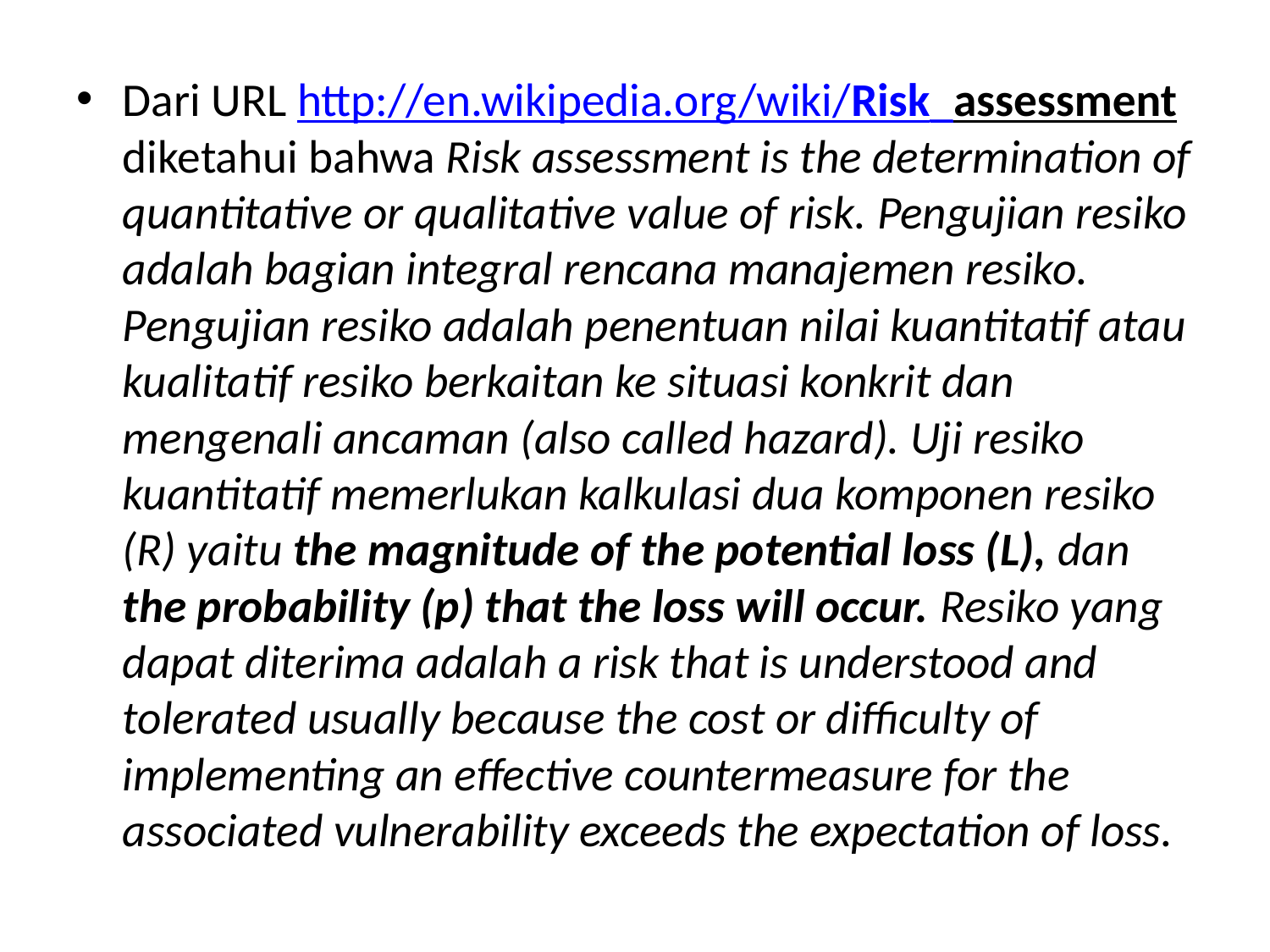

Dari URL http://en.wikipedia.org/wiki/Risk_assessment diketahui bahwa Risk assessment is the determination of quantitative or qualitative value of risk. Pengujian resiko adalah bagian integral rencana manajemen resiko. Pengujian resiko adalah penentuan nilai kuantitatif atau kualitatif resiko berkaitan ke situasi konkrit dan mengenali ancaman (also called hazard). Uji resiko kuantitatif memerlukan kalkulasi dua komponen resiko (R) yaitu the magnitude of the potential loss (L), dan the probability (p) that the loss will occur. Resiko yang dapat diterima adalah a risk that is understood and tolerated usually because the cost or difficulty of implementing an effective countermeasure for the associated vulnerability exceeds the expectation of loss.